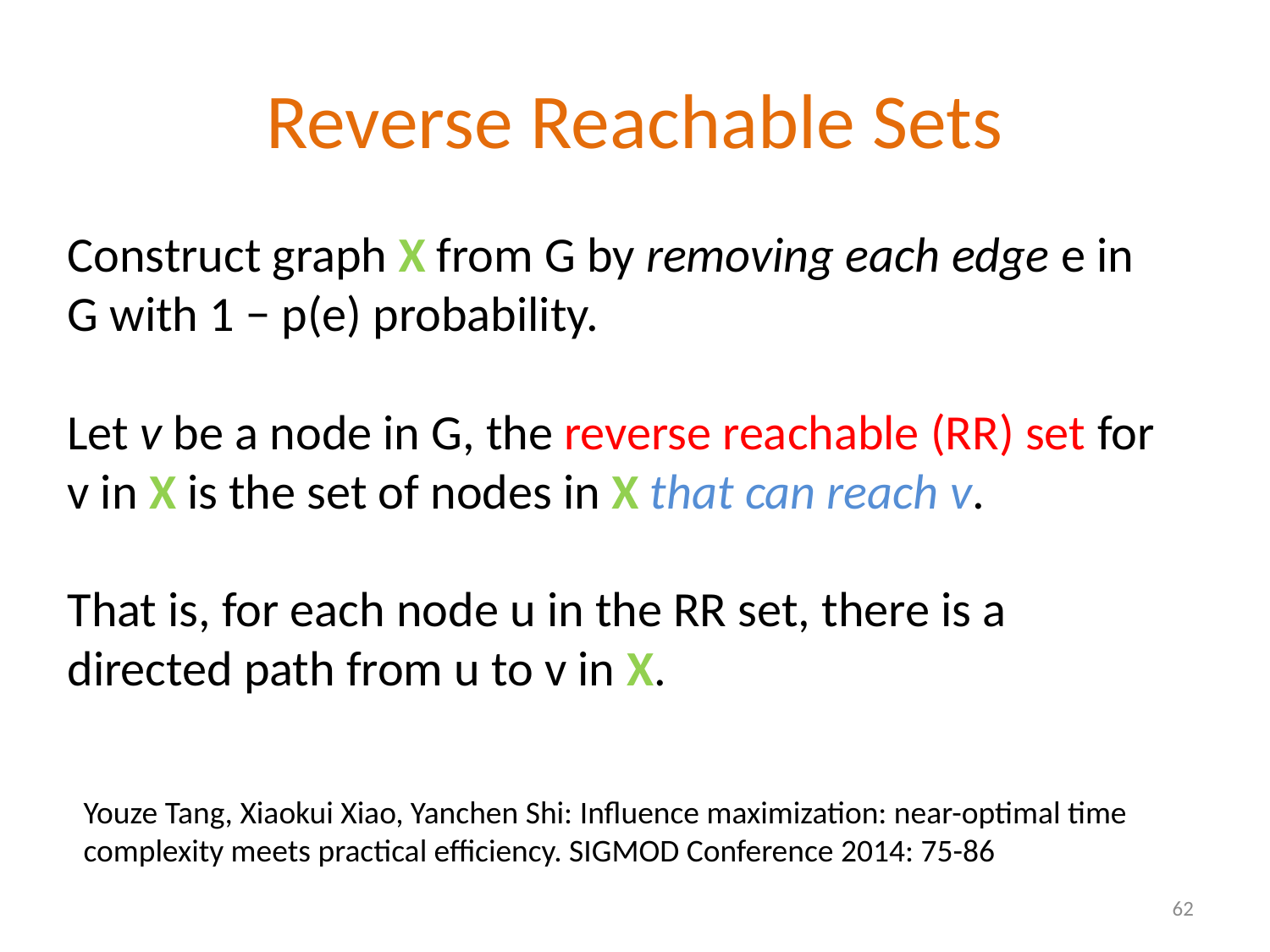

# Reverse Reachable Sets
Construct graph X from G by removing each edge e in G with 1 − p(e) probability.

Let v be a node in G, the reverse reachable (RR) set for v in X is the set of nodes in X that can reach v.

That is, for each node u in the RR set, there is a directed path from u to v in X.
Youze Tang, Xiaokui Xiao, Yanchen Shi: Influence maximization: near-optimal time complexity meets practical efficiency. SIGMOD Conference 2014: 75-86
62